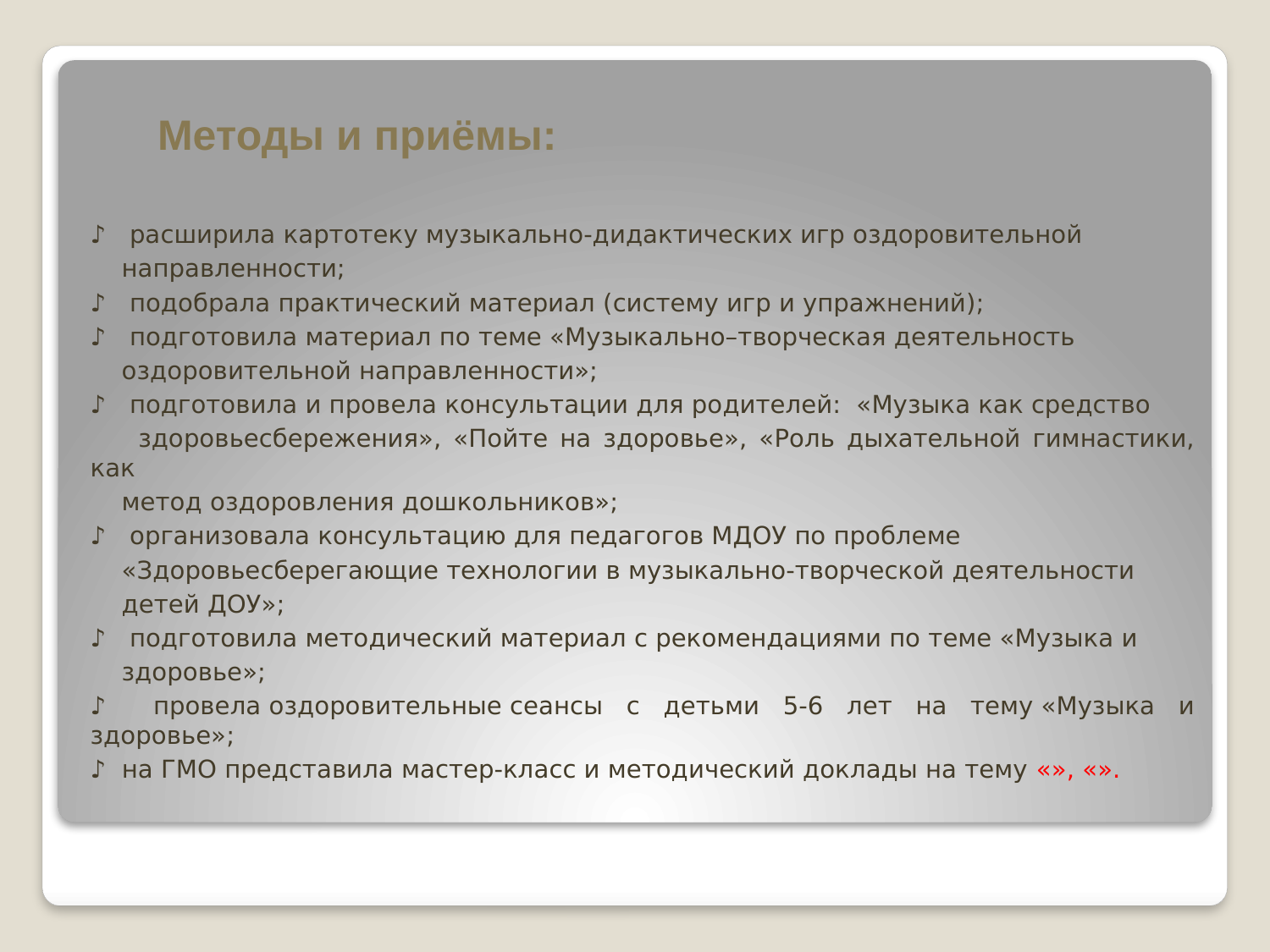

# Методы и приёмы:
♪   расширила картотеку музыкально-дидактических игр оздоровительной
    направленности;
♪   подобрала практический материал (систему игр и упражнений);
♪   подготовила материал по теме «Музыкально–творческая деятельность
    оздоровительной направленности»;
♪   подготовила и провела консультации для родителей:  «Музыка как средство
    здоровьесбережения», «Пойте на здоровье», «Роль дыхательной гимнастики, как
    метод оздоровления дошкольников»;
♪   организовала консультацию для педагогов МДОУ по проблеме
    «Здоровьесберегающие технологии в музыкально-творческой деятельности
    детей ДОУ»;
♪   подготовила методический материал с рекомендациями по теме «Музыка и
    здоровье»;
♪  провела оздоровительные сеансы с детьми 5-6 лет на тему «Музыка и здоровье»;
♪  на ГМО представила мастер-класс и методический доклады на тему «», «».